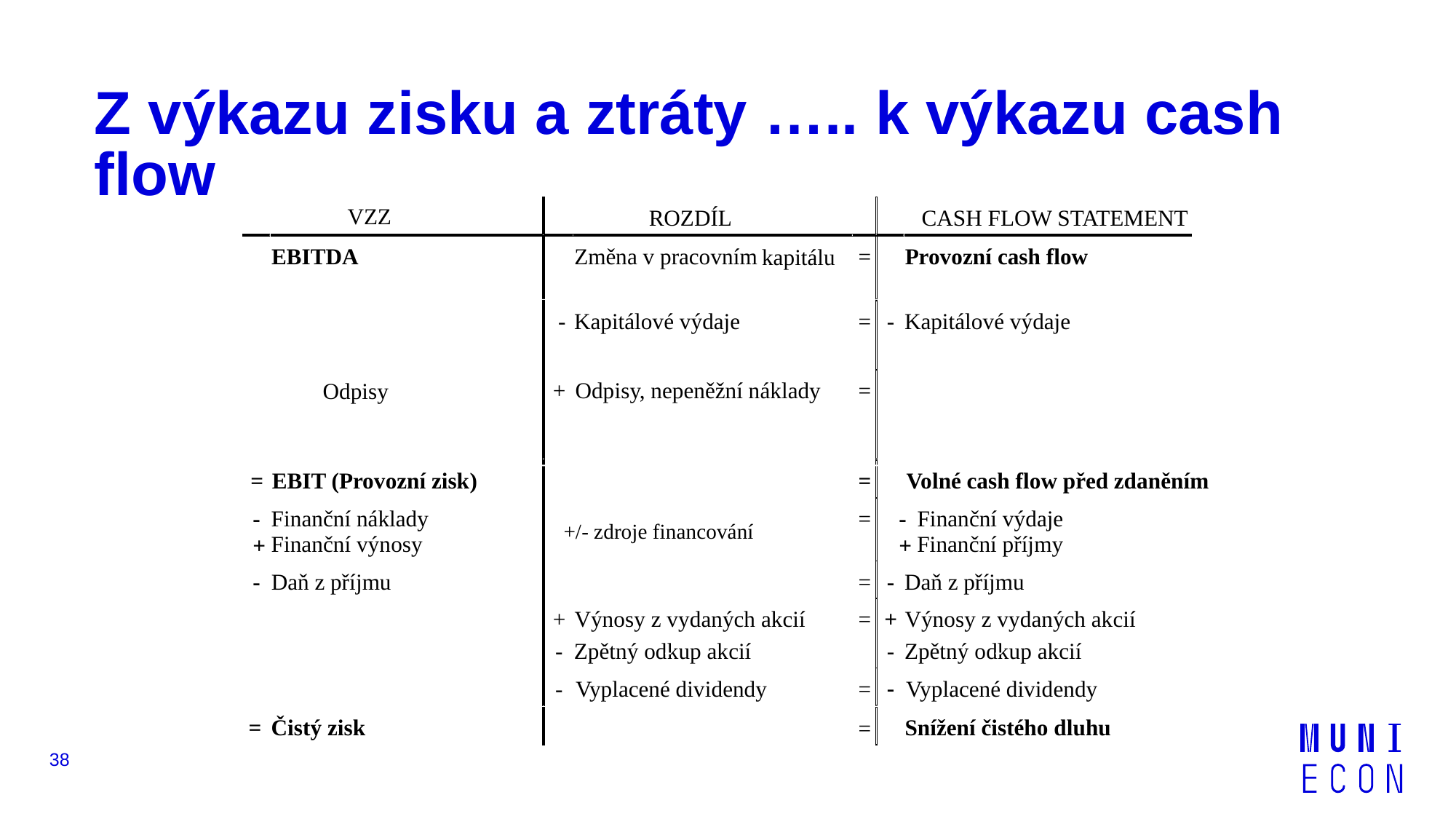

# Z výkazu zisku a ztráty ….. k výkazu cash flow

VZZ

ROZDÍL

CASH FLOW STATEMENT

EBITDA

Provozní cash flow

Změna v pracovním
=

kapitálu

-

Kapitálové výdaje

=

-
Kapitálové výdaje

-

+

Odpisy, nepeněžní náklady
=

Odpisy

-

=

EBIT (Provozní zisk)

=
Volné cash flow před zdaněním

-
+
Finanční náklady

=

Finanční výnosy

-

-
Daň z příjmu

=

Daň z příjmu

+

+

Výnosy z vydaných akcií

=

Výnosy z vydaných akcií

-

Zpětný odkup akcií
-

-

Zpětný odkup akcií
-

-
-

Vyplacené dividendy

=

Vyplacené dividendy

 =

Čistý zisk

Snížení čistého dluhu

=

-
+
Finanční výdaje
+/- zdroje financování
Finanční příjmy
38